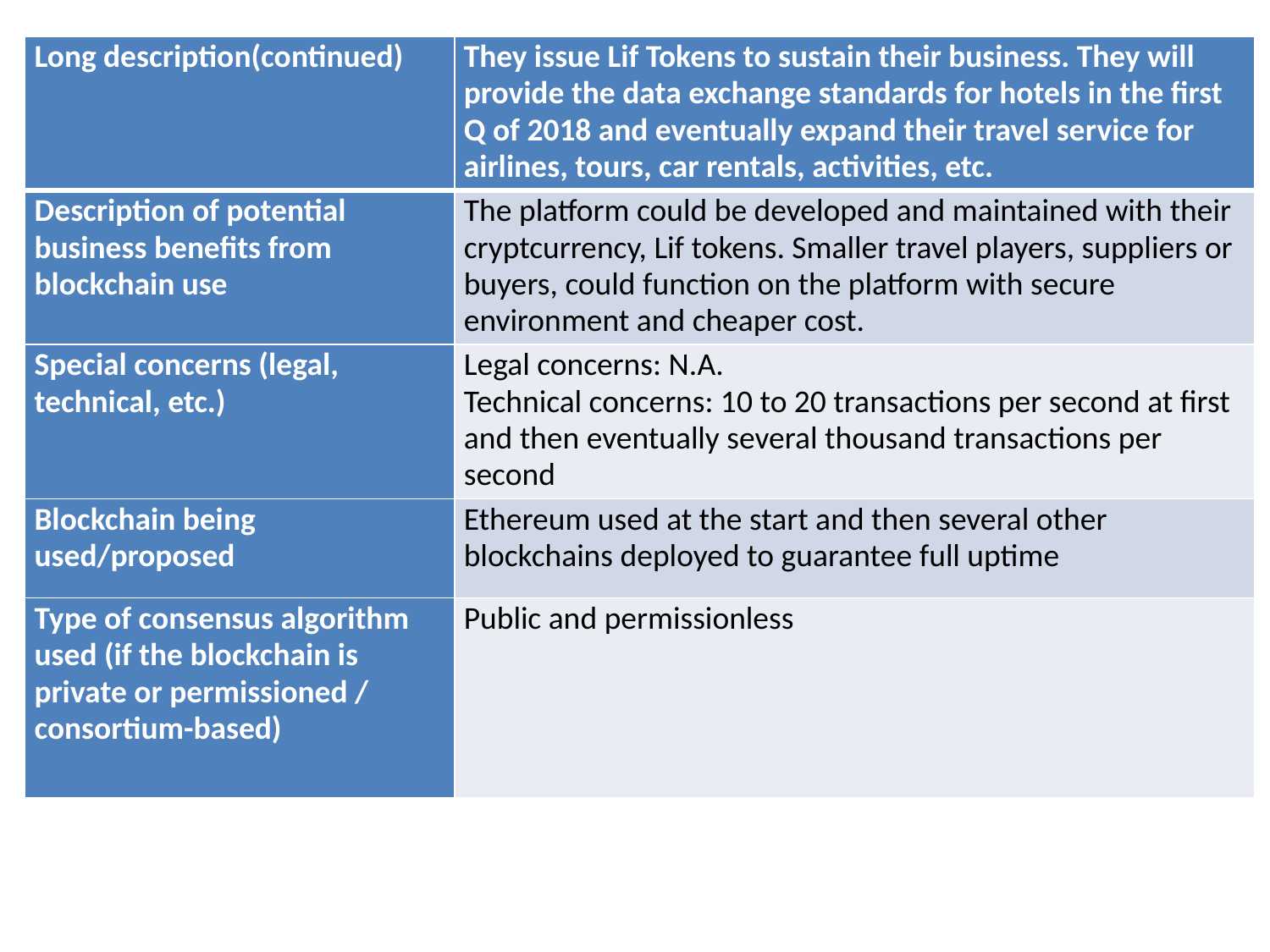

| Long description(continued) | They issue Lif Tokens to sustain their business. They will provide the data exchange standards for hotels in the first Q of 2018 and eventually expand their travel service for airlines, tours, car rentals, activities, etc. |
| --- | --- |
| Description of potential business benefits from blockchain use | The platform could be developed and maintained with their cryptcurrency, Lif tokens. Smaller travel players, suppliers or buyers, could function on the platform with secure environment and cheaper cost. |
| Special concerns (legal, technical, etc.) | Legal concerns: N.A. Technical concerns: 10 to 20 transactions per second at first and then eventually several thousand transactions per second |
| Blockchain being used/proposed | Ethereum used at the start and then several other blockchains deployed to guarantee full uptime |
| Type of consensus algorithm used (if the blockchain is private or permissioned / consortium-based) | Public and permissionless |